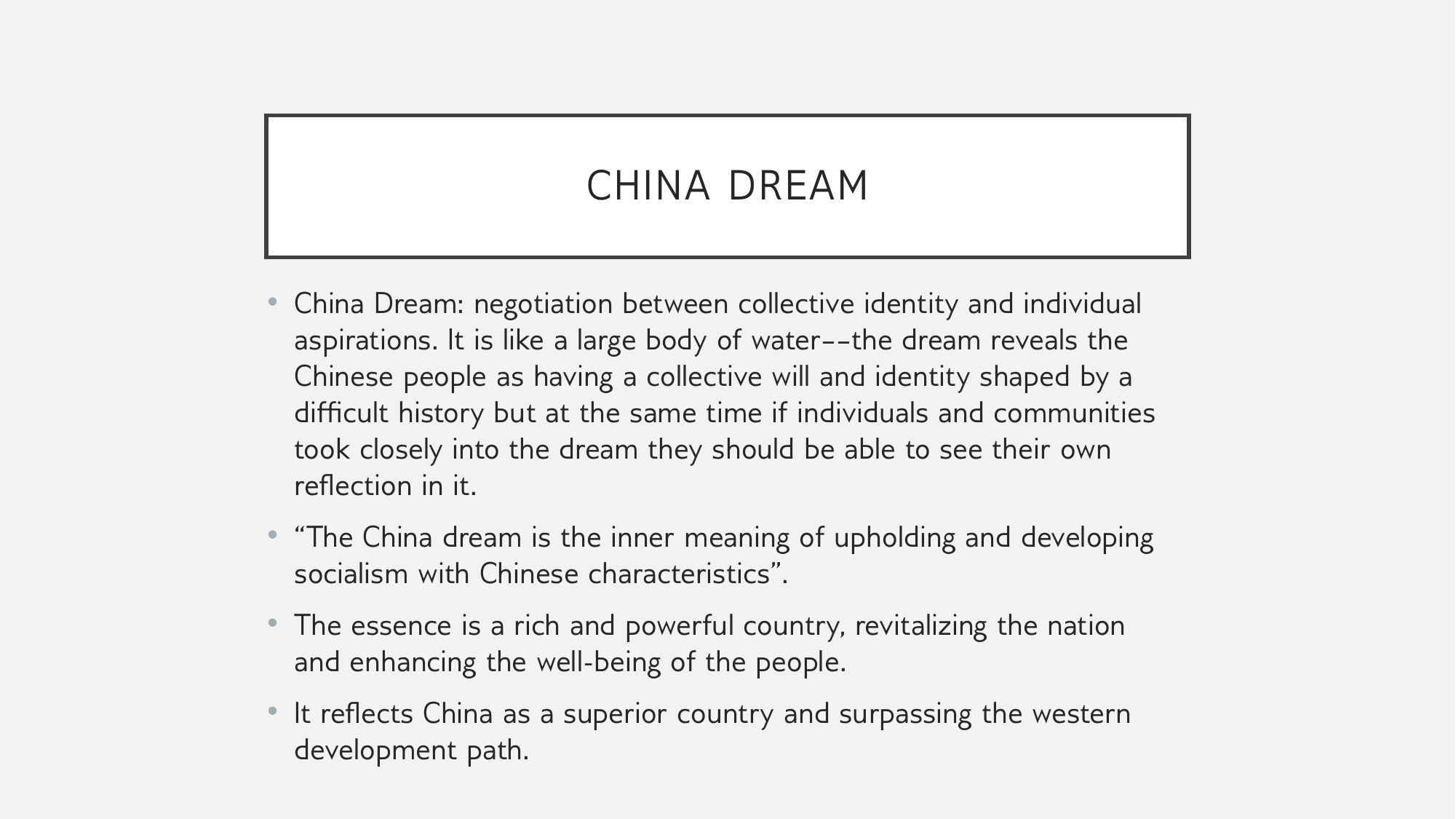

# CHINA DREAM
China Dream: negotiation between collective identity and individual aspirations. It is like a large body of water––the dream reveals the Chinese people as having a collective will and identity shaped by a difficult history but at the same time if individuals and communities took closely into the dream they should be able to see their own reflection in it.
“The China dream is the inner meaning of upholding and developing socialism with Chinese characteristics”.
The essence is a rich and powerful country, revitalizing the nation and enhancing the well-being of the people.
It reflects China as a superior country and surpassing the western development path.